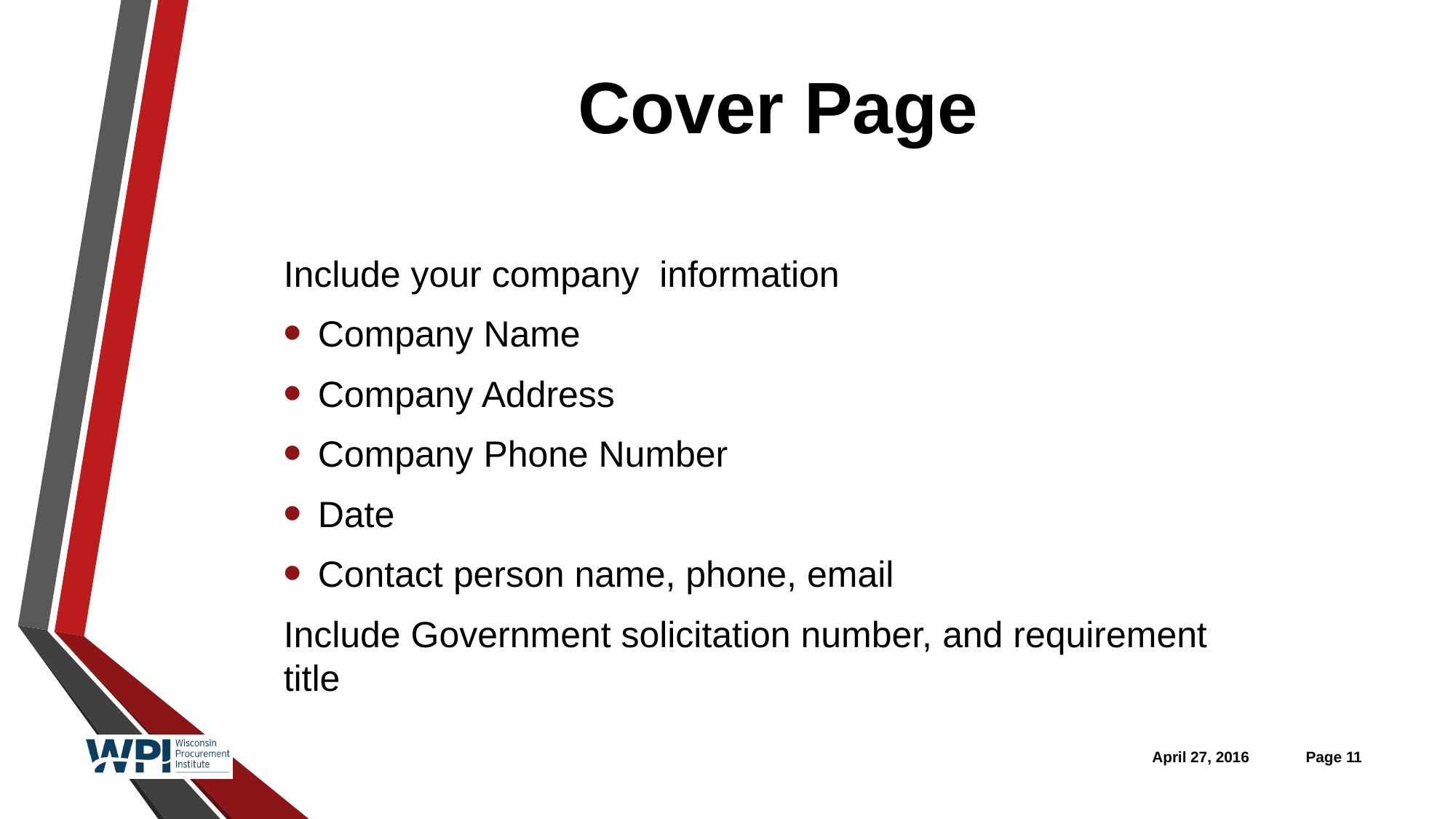

# Cover Page
Include your company  information
Company Name
Company Address
Company Phone Number
Date
Contact person name, phone, email
Include Government solicitation number, and requirement title
April 27, 2016
Page 11